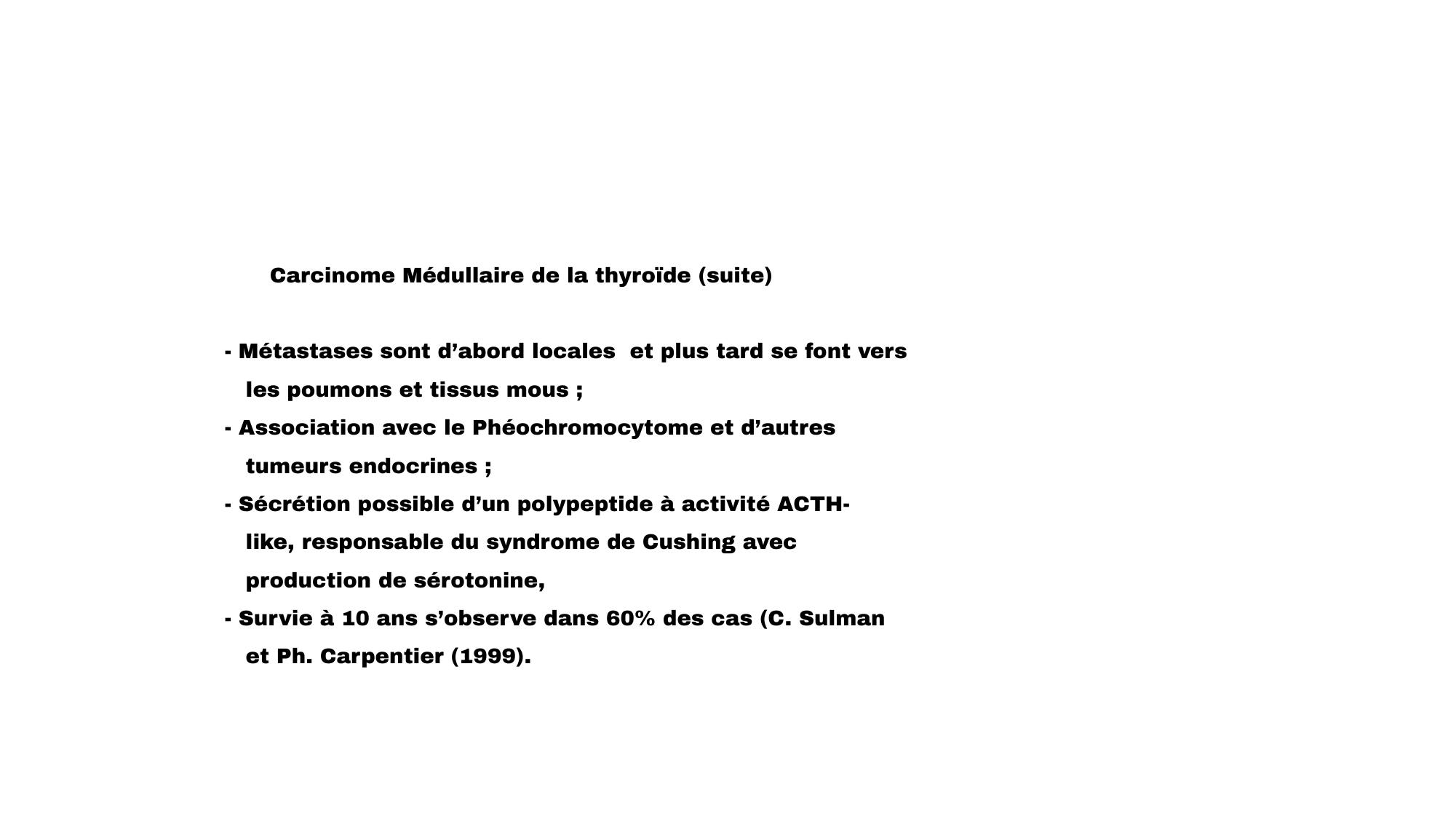

#

	       Carcinome Médullaire de la thyroïde (suite)

                - Métastases sont d’abord locales  et plus tard se font vers
                   les poumons et tissus mous ;
                - Association avec le Phéochromocytome et d’autres
                   tumeurs endocrines ;
                - Sécrétion possible d’un polypeptide à activité ACTH-
                   like, responsable du syndrome de Cushing avec
                   production de sérotonine,
                - Survie à 10 ans s’observe dans 60% des cas (C. Sulman
                   et Ph. Carpentier (1999).